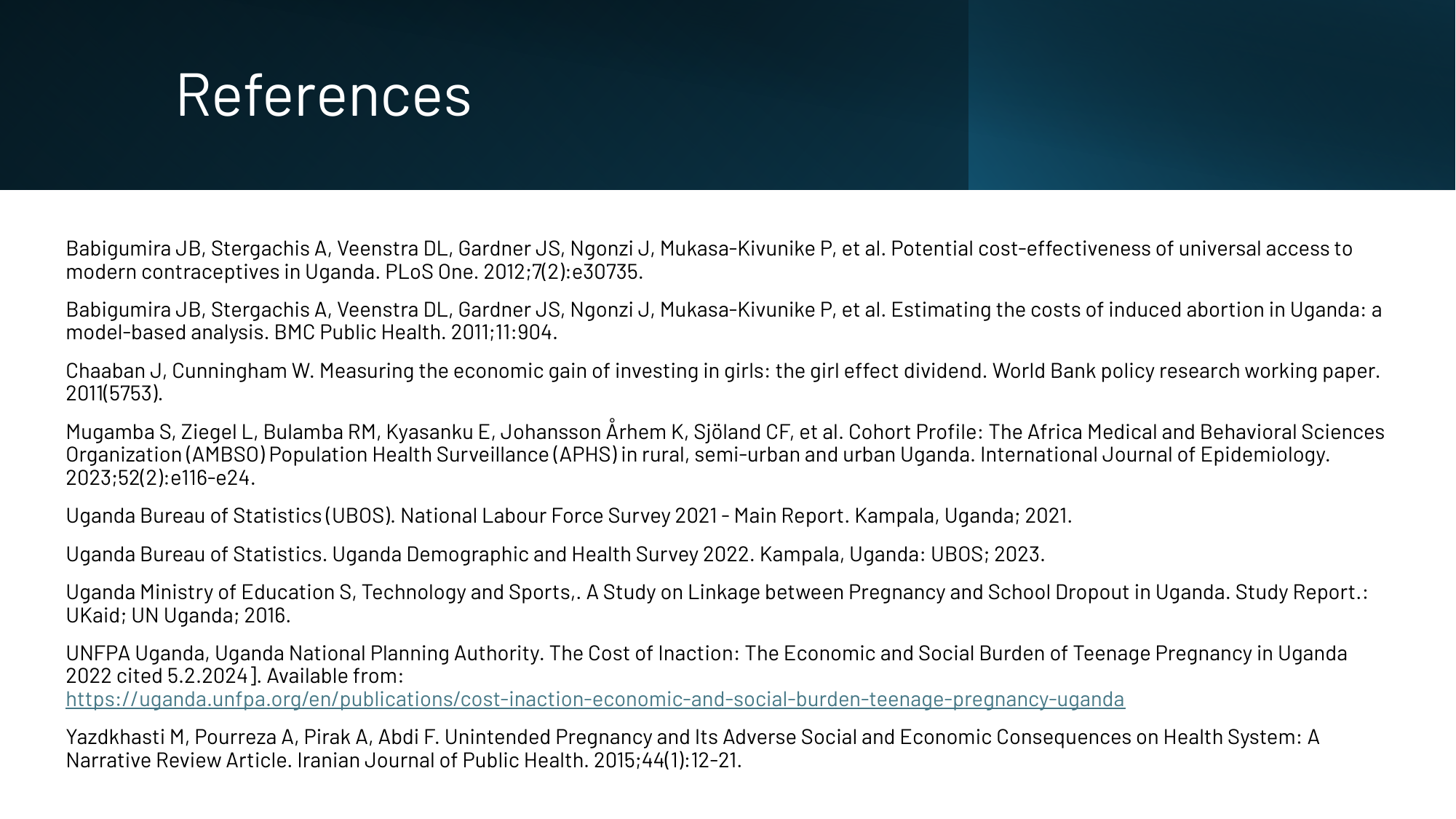

# References
Babigumira JB, Stergachis A, Veenstra DL, Gardner JS, Ngonzi J, Mukasa-Kivunike P, et al. Potential cost-effectiveness of universal access to modern contraceptives in Uganda. PLoS One. 2012;7(2):e30735.
Babigumira JB, Stergachis A, Veenstra DL, Gardner JS, Ngonzi J, Mukasa-Kivunike P, et al. Estimating the costs of induced abortion in Uganda: a model-based analysis. BMC Public Health. 2011;11:904.
Chaaban J, Cunningham W. Measuring the economic gain of investing in girls: the girl effect dividend. World Bank policy research working paper. 2011(5753).
Mugamba S, Ziegel L, Bulamba RM, Kyasanku E, Johansson Århem K, Sjöland CF, et al. Cohort Profile: The Africa Medical and Behavioral Sciences Organization (AMBSO) Population Health Surveillance (APHS) in rural, semi-urban and urban Uganda. International Journal of Epidemiology. 2023;52(2):e116-e24.
Uganda Bureau of Statistics (UBOS). National Labour Force Survey 2021 - Main Report. Kampala, Uganda; 2021.
Uganda Bureau of Statistics. Uganda Demographic and Health Survey 2022. Kampala, Uganda: UBOS; 2023.
Uganda Ministry of Education S, Technology and Sports,. A Study on Linkage between Pregnancy and School Dropout in Uganda. Study Report.: UKaid; UN Uganda; 2016.
UNFPA Uganda, Uganda National Planning Authority. The Cost of Inaction: The Economic and Social Burden of Teenage Pregnancy in Uganda 2022 cited 5.2.2024]. Available from: https://uganda.unfpa.org/en/publications/cost-inaction-economic-and-social-burden-teenage-pregnancy-uganda
Yazdkhasti M, Pourreza A, Pirak A, Abdi F. Unintended Pregnancy and Its Adverse Social and Economic Consequences on Health System: A Narrative Review Article. Iranian Journal of Public Health. 2015;44(1):12-21.